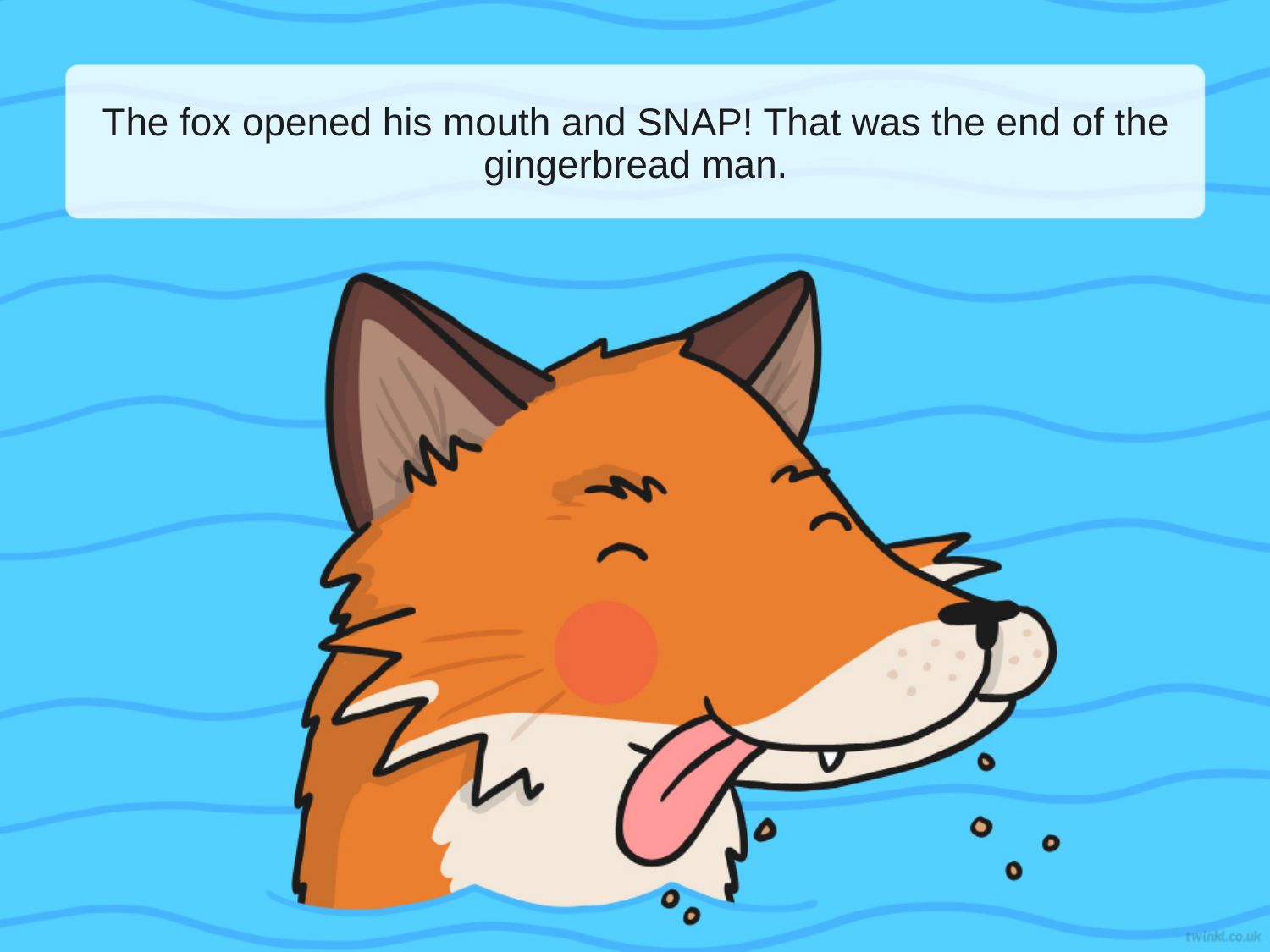

# The fox opened his mouth and SNAP! That was the end of the gingerbread man.